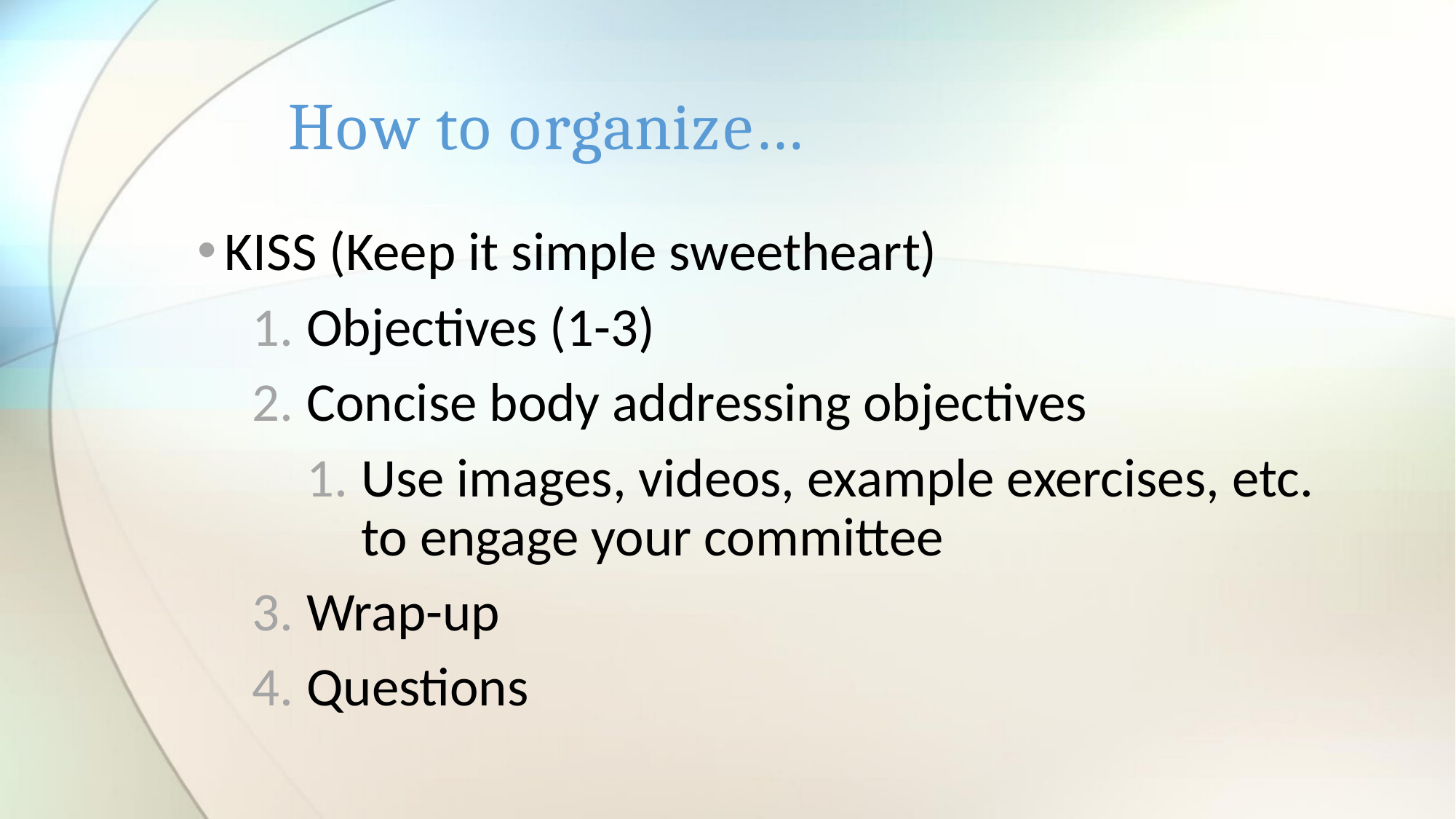

# How to organize…
KISS (Keep it simple sweetheart)
Objectives (1-3)
Concise body addressing objectives
Use images, videos, example exercises, etc. to engage your committee
Wrap-up
Questions